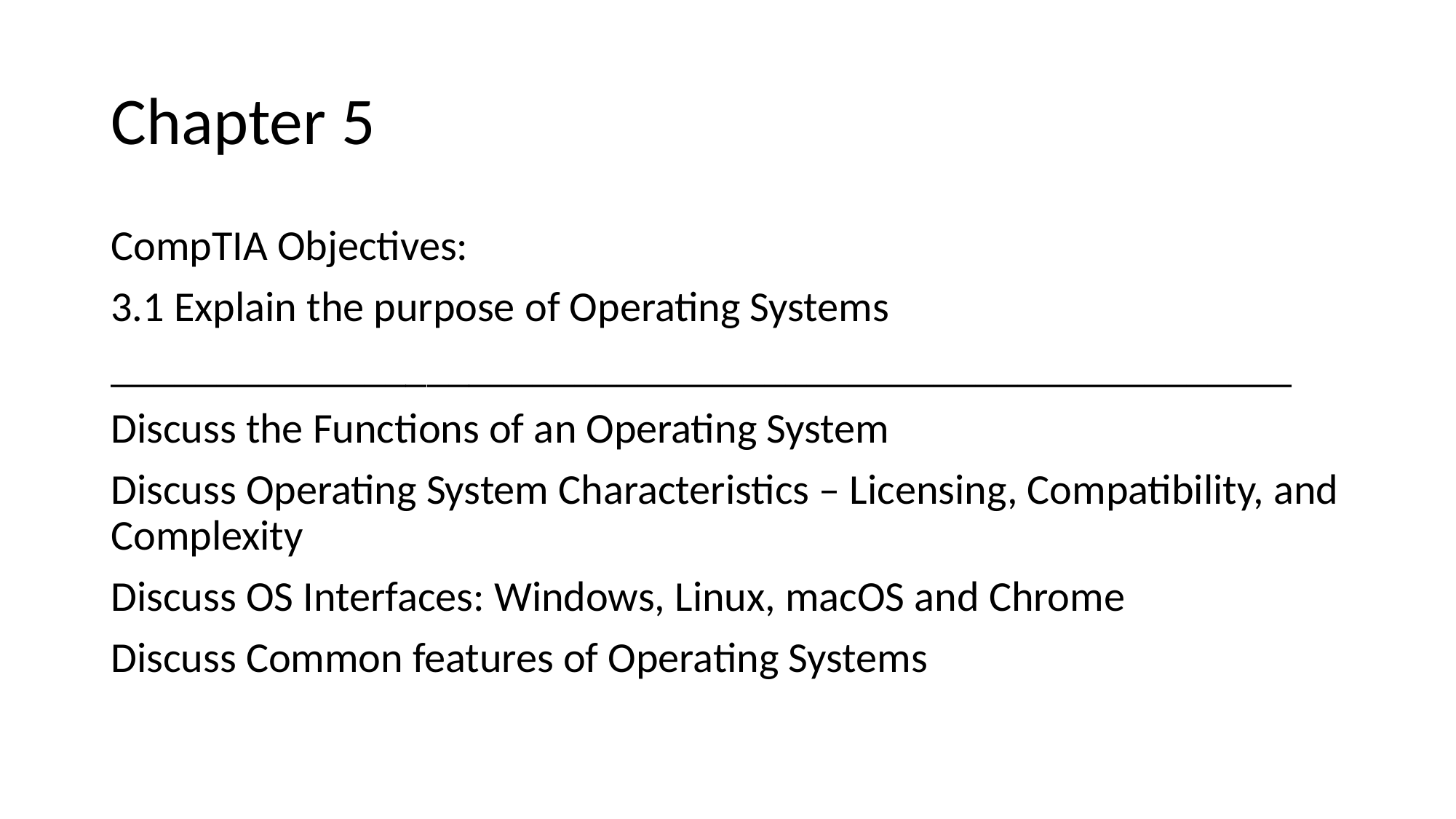

# Chapter 5
CompTIA Objectives:
3.1 Explain the purpose of Operating Systems
________________________________________________________
Discuss the Functions of an Operating System
Discuss Operating System Characteristics – Licensing, Compatibility, and Complexity
Discuss OS Interfaces: Windows, Linux, macOS and Chrome
Discuss Common features of Operating Systems